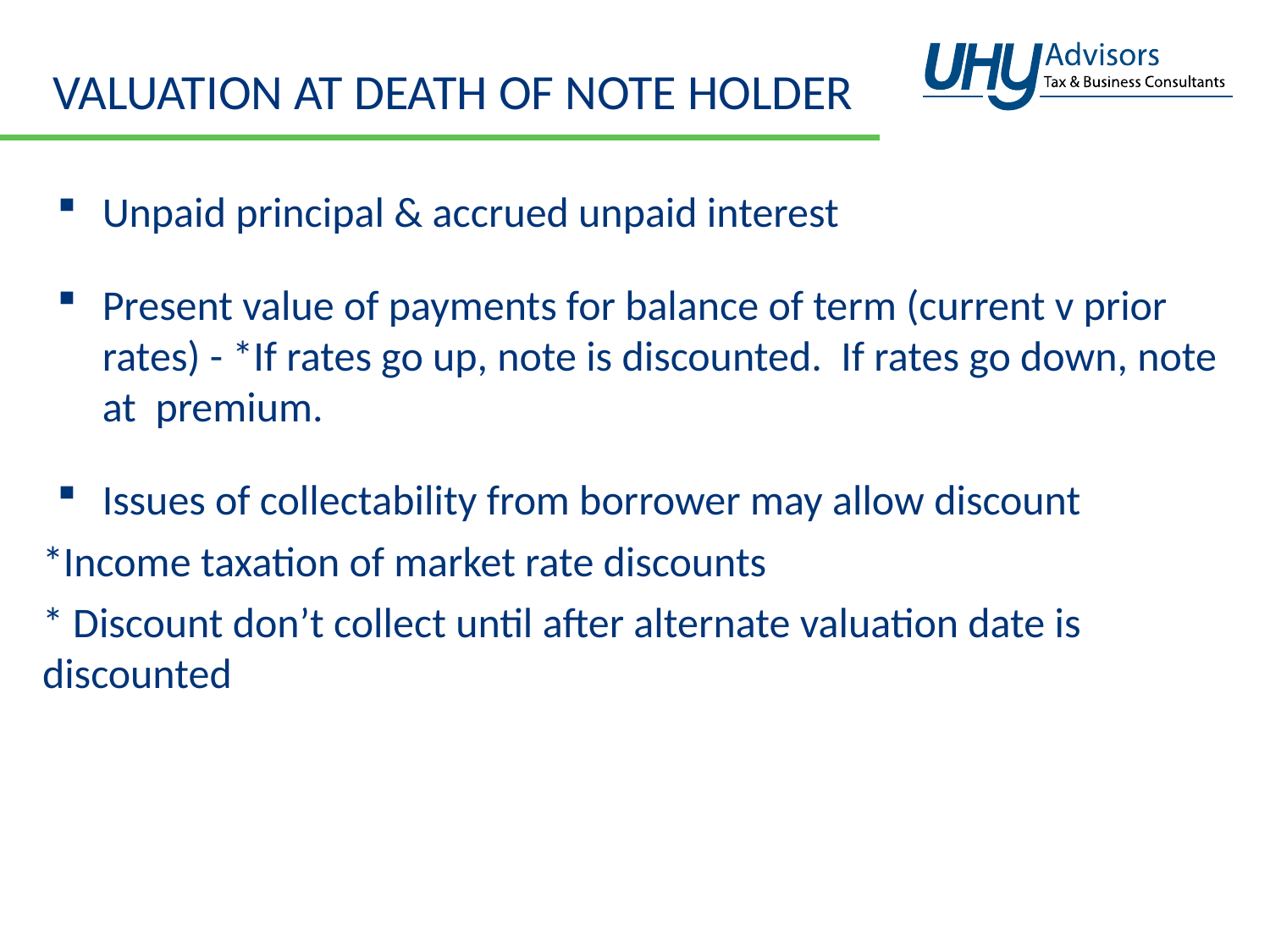

# Valuation at Death of Note Holder
Unpaid principal & accrued unpaid interest

Present value of payments for balance of term (current v prior rates) - *If rates go up, note is discounted.  If rates go down, note at  premium.

Issues of collectability from borrower may allow discount
*Income taxation of market rate discounts
* Discount don’t collect until after alternate valuation date is discounted